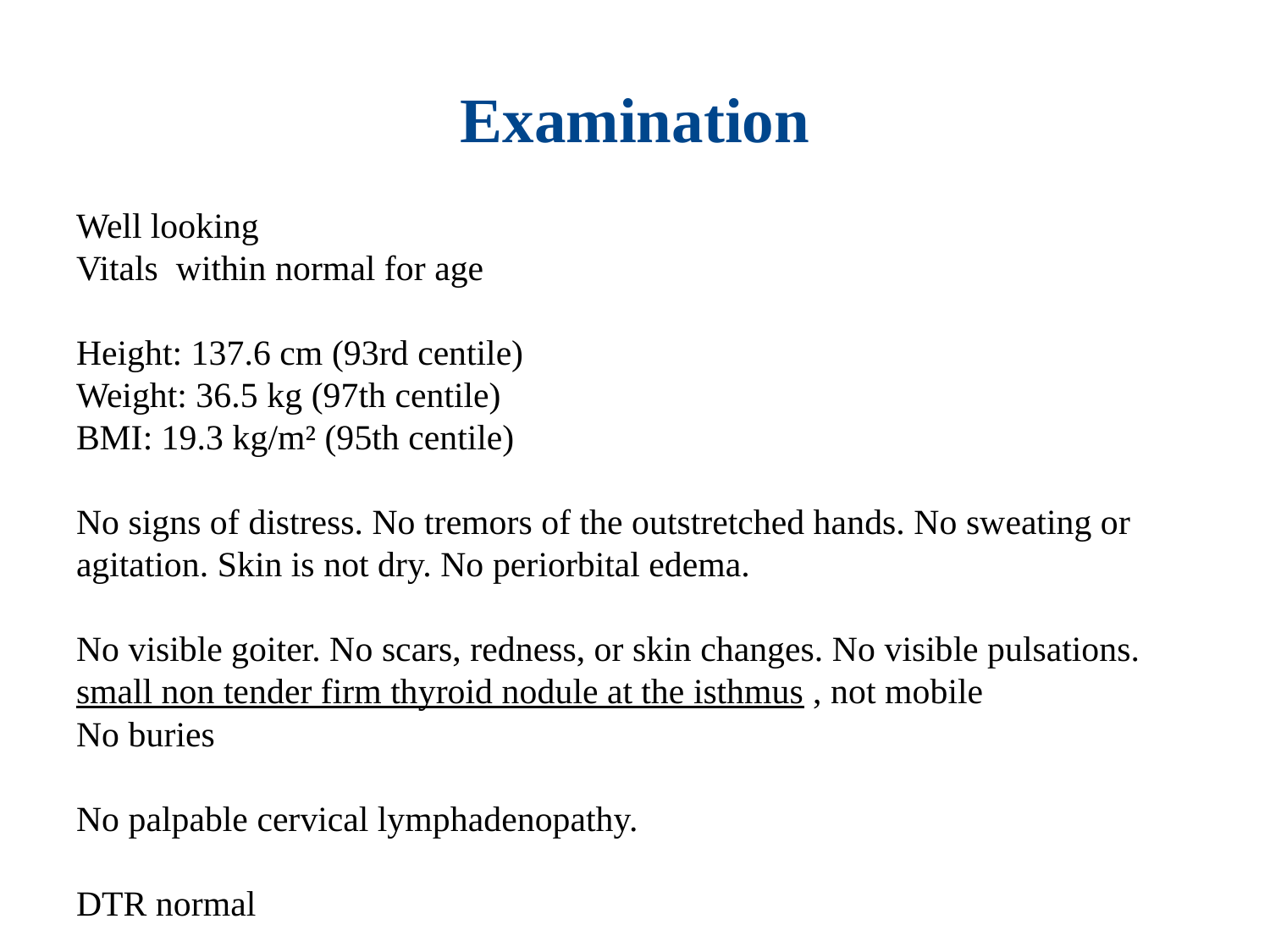

# Examination
Well looking
Vitals  within normal for age
Height: 137.6 cm (93rd centile)
Weight: 36.5 kg (97th centile)
BMI: 19.3 kg/m² (95th centile)

No signs of distress. No tremors of the outstretched hands. No sweating or agitation. Skin is not dry. No periorbital edema.
No visible goiter. No scars, redness, or skin changes. No visible pulsations.
small non tender firm thyroid nodule at the isthmus , not mobile
No buries
No palpable cervical lymphadenopathy.
DTR normal